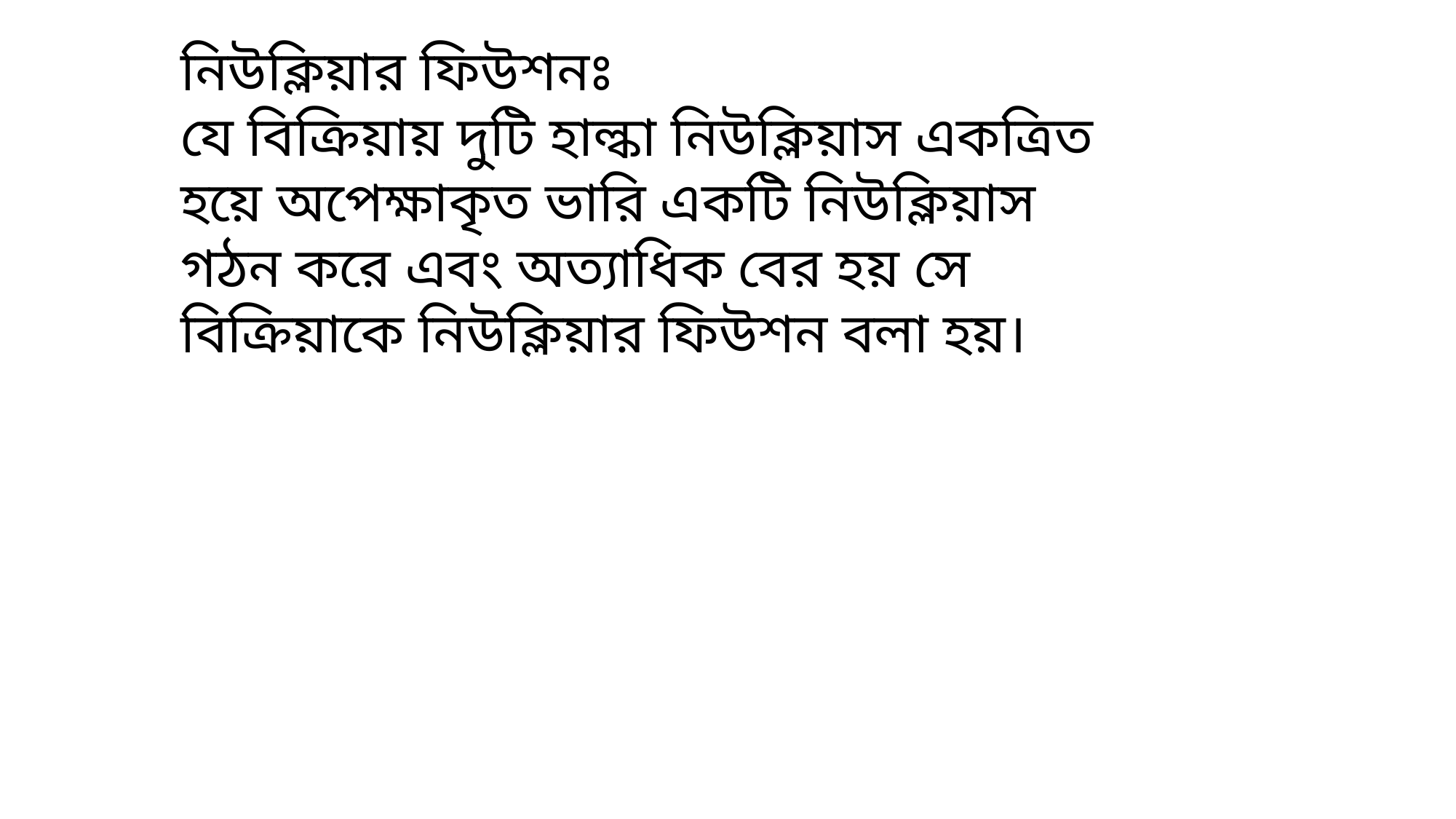

নিউক্লিয়ার ফিউশনঃ
যে বিক্রিয়ায় দুটি হাল্কা নিউক্লিয়াস একত্রিত হয়ে অপেক্ষাকৃত ভারি একটি নিউক্লিয়াস গঠন করে এবং অত্যাধিক বের হয় সে বিক্রিয়াকে নিউক্লিয়ার ফিউশন বলা হয়।